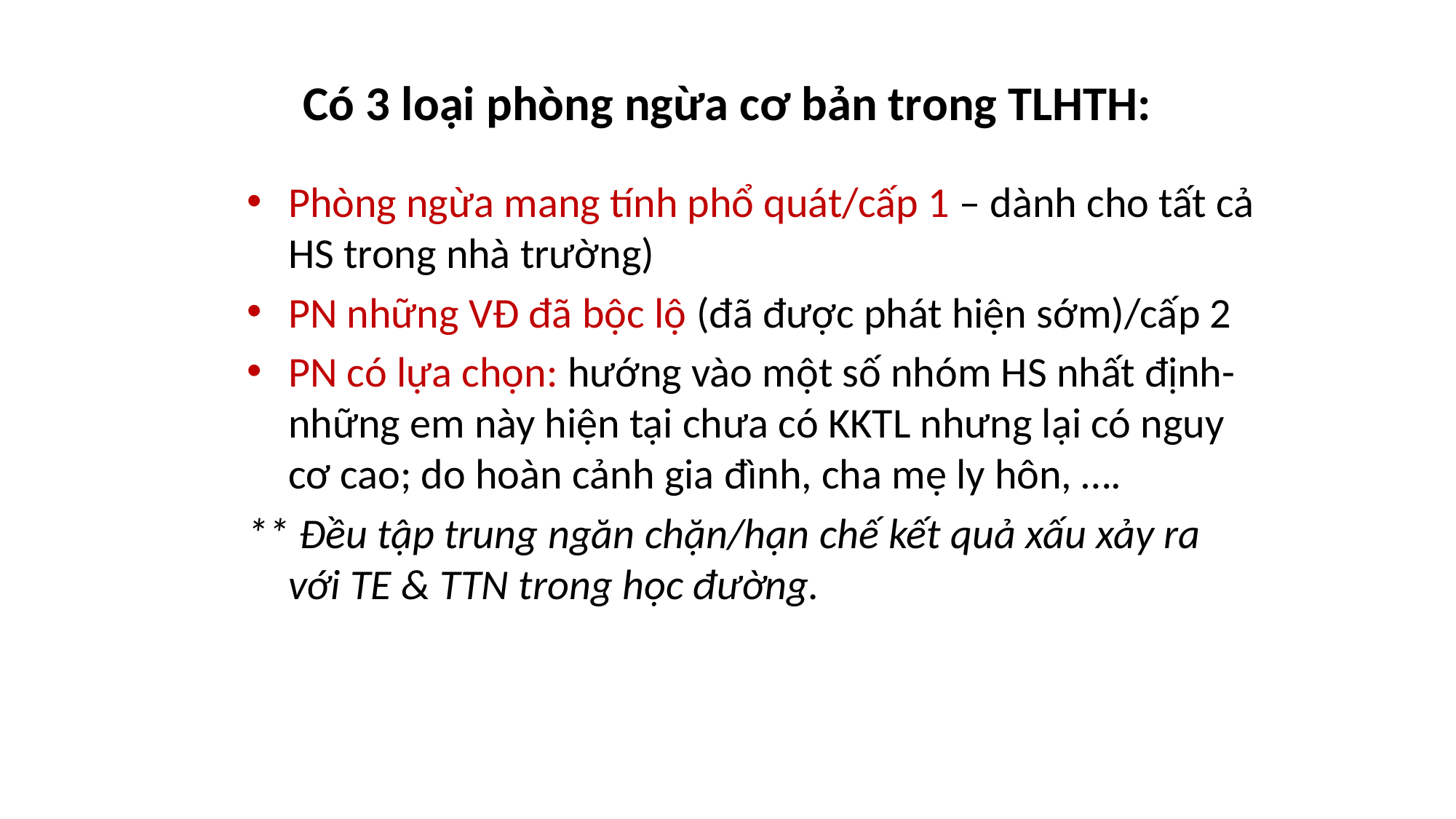

# Có 3 loại phòng ngừa cơ bản trong TLHTH:
Phòng ngừa mang tính phổ quát/cấp 1 – dành cho tất cả HS trong nhà trường)
PN những VĐ đã bộc lộ (đã được phát hiện sớm)/cấp 2
PN có lựa chọn: hướng vào một số nhóm HS nhất định- những em này hiện tại chưa có KKTL nhưng lại có nguy cơ cao; do hoàn cảnh gia đình, cha mẹ ly hôn, ….
** Đều tập trung ngăn chặn/hạn chế kết quả xấu xảy ra với TE & TTN trong học đường.
26